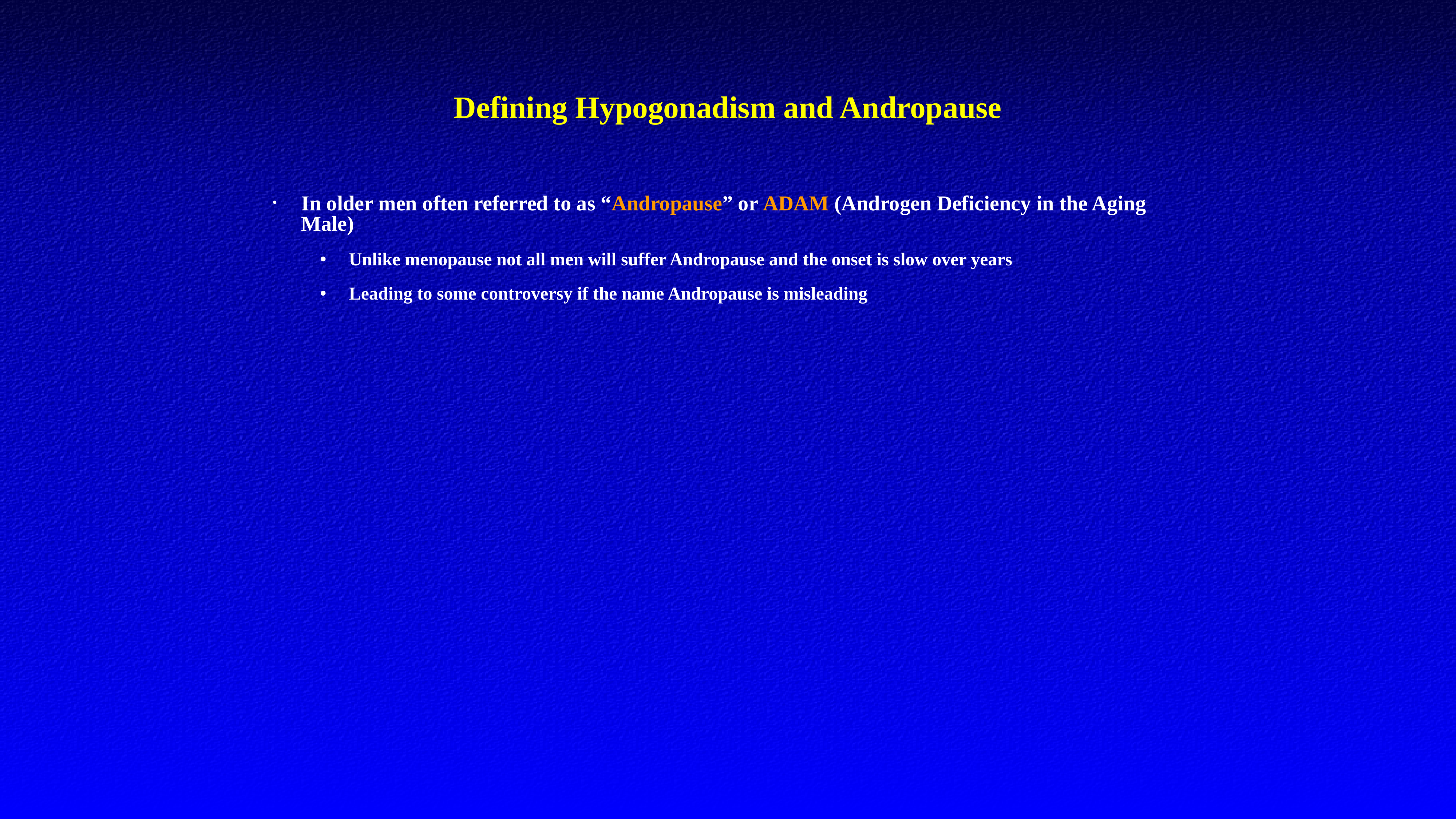

# Defining Hypogonadism and Andropause
In older men often referred to as “Andropause” or ADAM (Androgen Deficiency in the Aging Male)
Unlike menopause not all men will suffer Andropause and the onset is slow over years
Leading to some controversy if the name Andropause is misleading